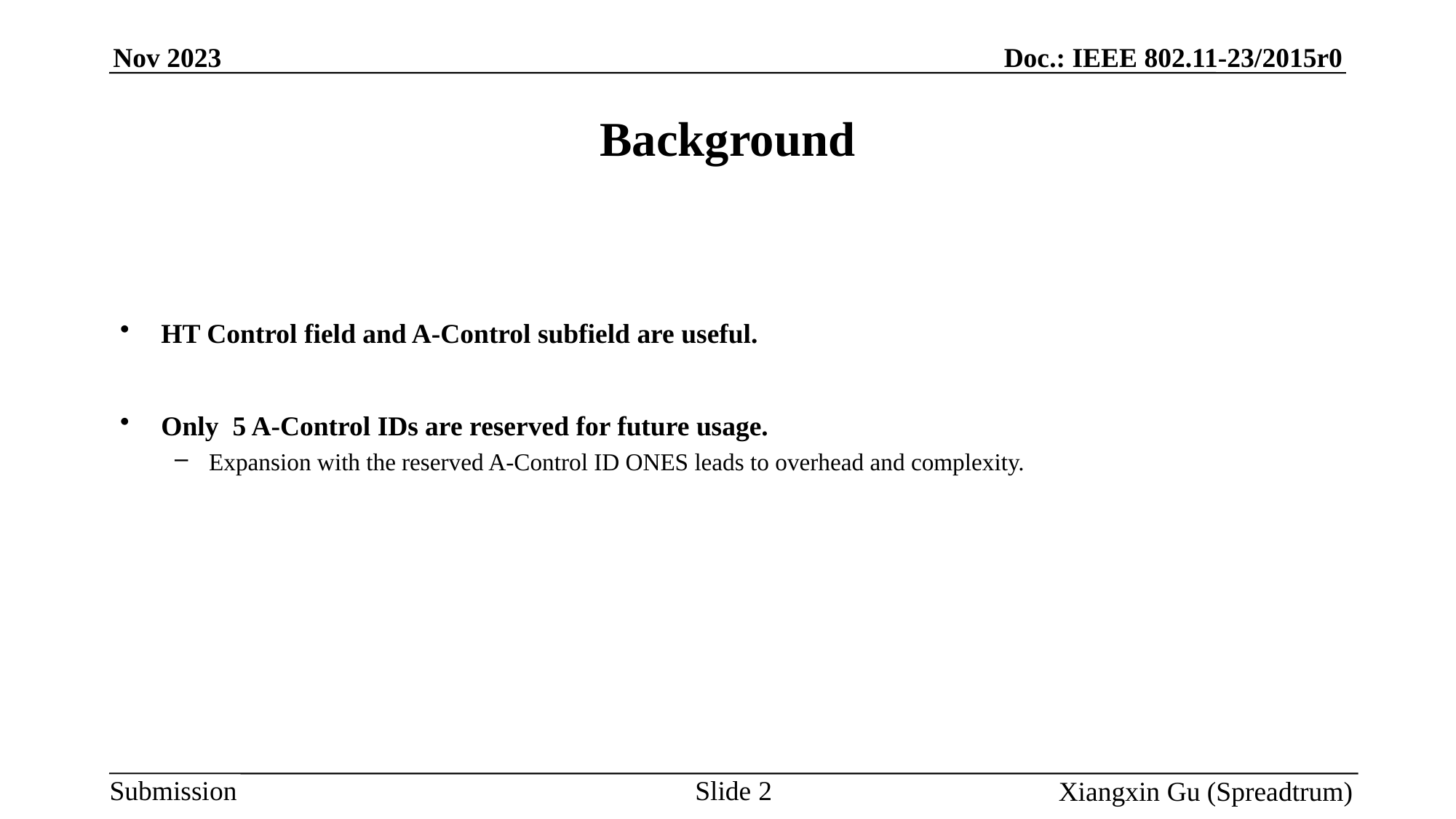

# Background
HT Control field and A-Control subfield are useful.

Only  5 A-Control IDs are reserved for future usage.
Expansion with the reserved A-Control ID ONES leads to overhead and complexity.

Slide 2
Xiangxin Gu (Spreadtrum)